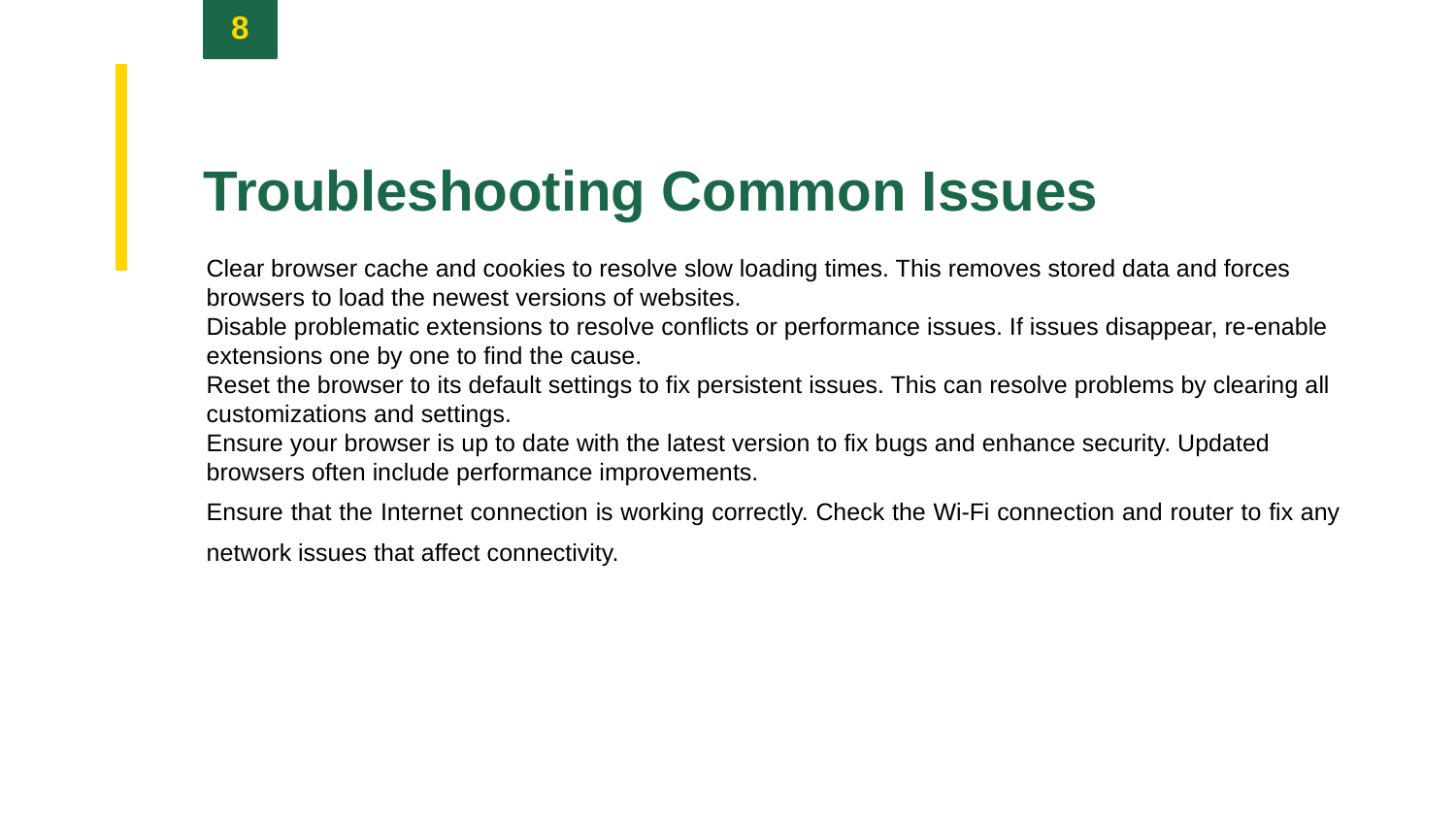

8

Troubleshooting Common Issues
Clear browser cache and cookies to resolve slow loading times. This removes stored data and forces browsers to load the newest versions of websites.
Disable problematic extensions to resolve conflicts or performance issues. If issues disappear, re-enable extensions one by one to find the cause.
Reset the browser to its default settings to fix persistent issues. This can resolve problems by clearing all customizations and settings.
Ensure your browser is up to date with the latest version to fix bugs and enhance security. Updated browsers often include performance improvements.
Ensure that the Internet connection is working correctly. Check the Wi-Fi connection and router to fix any network issues that affect connectivity.